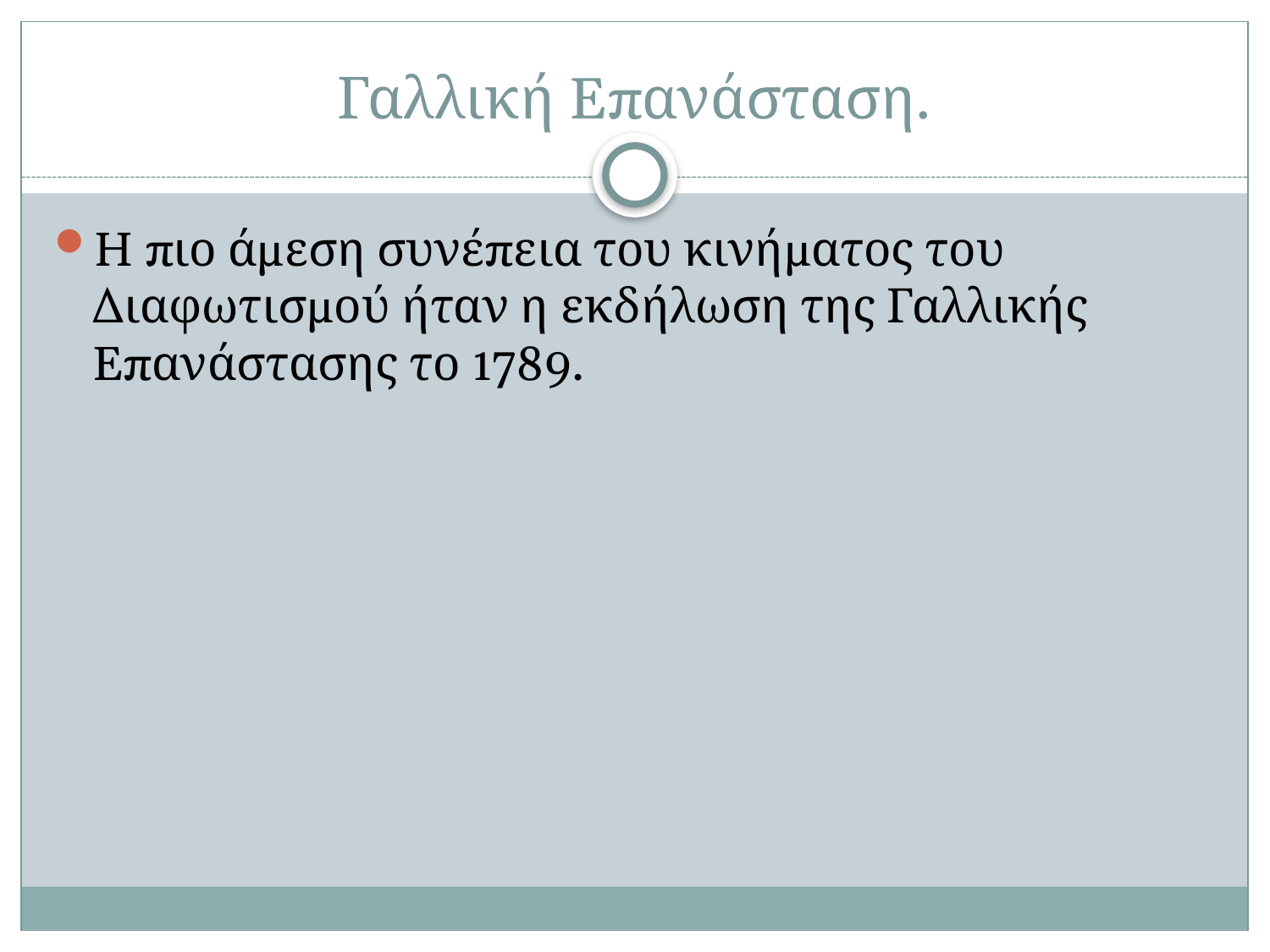

# Γαλλική Επανάσταση.
Η πιο άμεση συνέπεια του κινήματος του Διαφωτισμού ήταν η εκδήλωση της Γαλλικής Επανάστασης το 1789.